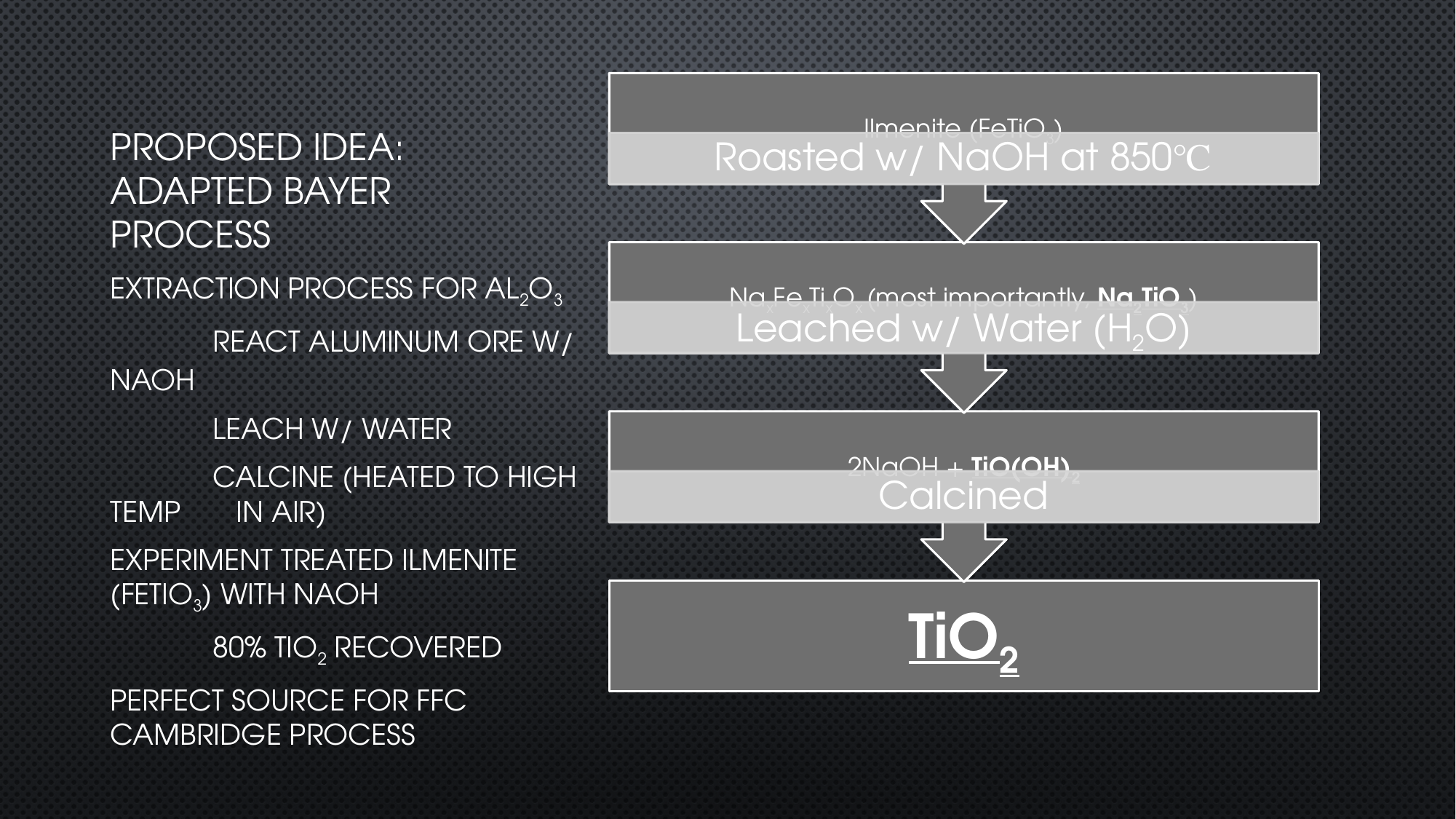

TiO2
2NaOH + TiO(OH)2
Calcined
NaxFexTixOx (most importantly, Na2TiO3)
Leached w/ Water (H2O)
Ilmenite (FeTiO3)
Roasted w/ NaOH at 850℃
# Proposed Idea: Adapted Bayer Process
Extraction process for Al2O3
	React aluminum ore w/ NaOH
	Leach w/ Water
	Calcine (heated to high temp 			   in air)
Experiment Treated Ilmenite (FeTiO3) with NaOH
	80% TiO2 recovered
Perfect source for FFC Cambridge process